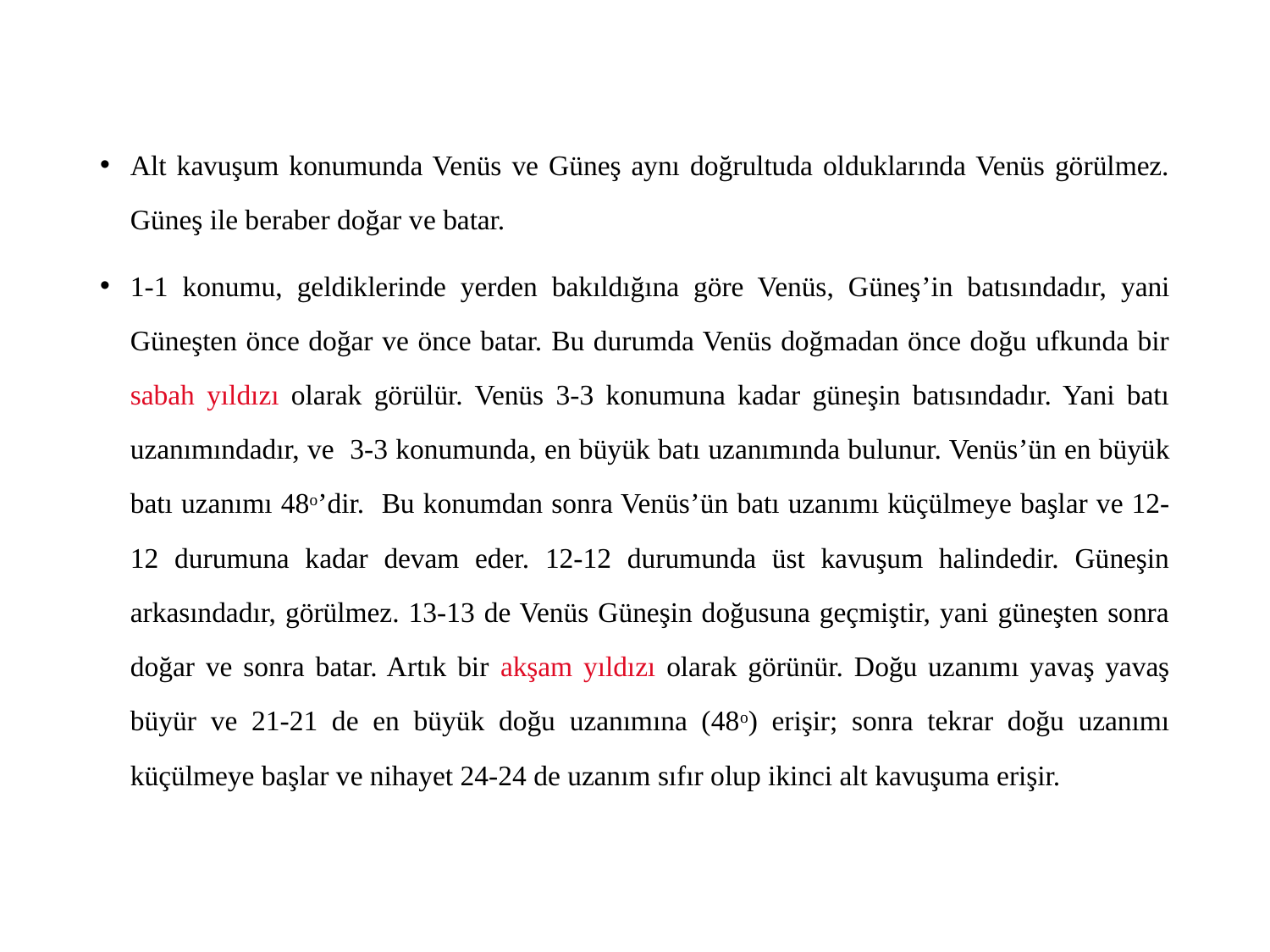

Alt kavuşum konumunda Venüs ve Güneş aynı doğrultuda olduklarında Venüs görülmez. Güneş ile beraber doğar ve batar.
1-1 konumu, geldiklerinde yerden bakıldığına göre Venüs, Güneş’in batısındadır, yani Güneşten önce doğar ve önce batar. Bu durumda Venüs doğmadan önce doğu ufkunda bir sabah yıldızı olarak görülür. Venüs 3-3 konumuna kadar güneşin batısındadır. Yani batı uzanımındadır, ve  3-3 konumunda, en büyük batı uzanımında bulunur. Venüs’ün en büyük batı uzanımı 48o’dir.  Bu konumdan sonra Venüs’ün batı uzanımı küçülmeye başlar ve 12-12 durumuna kadar devam eder. 12-12 durumunda üst kavuşum halindedir. Güneşin arkasındadır, görülmez. 13-13 de Venüs Güneşin doğusuna geçmiştir, yani güneşten sonra doğar ve sonra batar. Artık bir akşam yıldızı olarak görünür. Doğu uzanımı yavaş yavaş büyür ve 21-21 de en büyük doğu uzanımına (48o) erişir; sonra tekrar doğu uzanımı küçülmeye başlar ve nihayet 24-24 de uzanım sıfır olup ikinci alt kavuşuma erişir.